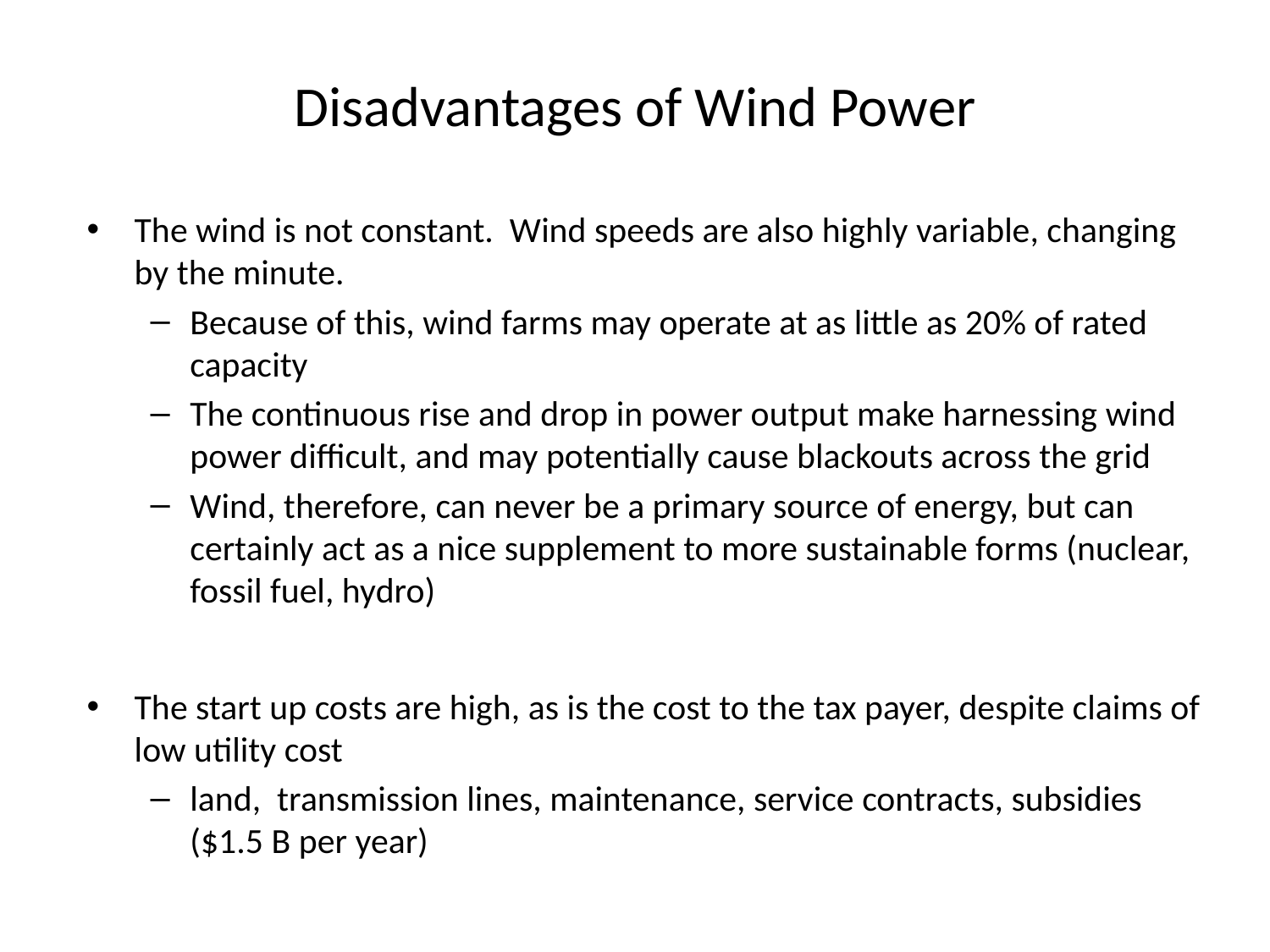

# Disadvantages of Wind Power
The wind is not constant.  Wind speeds are also highly variable, changing by the minute.
Because of this, wind farms may operate at as little as 20% of rated capacity
The continuous rise and drop in power output make harnessing wind power difficult, and may potentially cause blackouts across the grid
Wind, therefore, can never be a primary source of energy, but can certainly act as a nice supplement to more sustainable forms (nuclear, fossil fuel, hydro)

The start up costs are high, as is the cost to the tax payer, despite claims of low utility cost
land,  transmission lines, maintenance, service contracts, subsidies ($1.5 B per year)